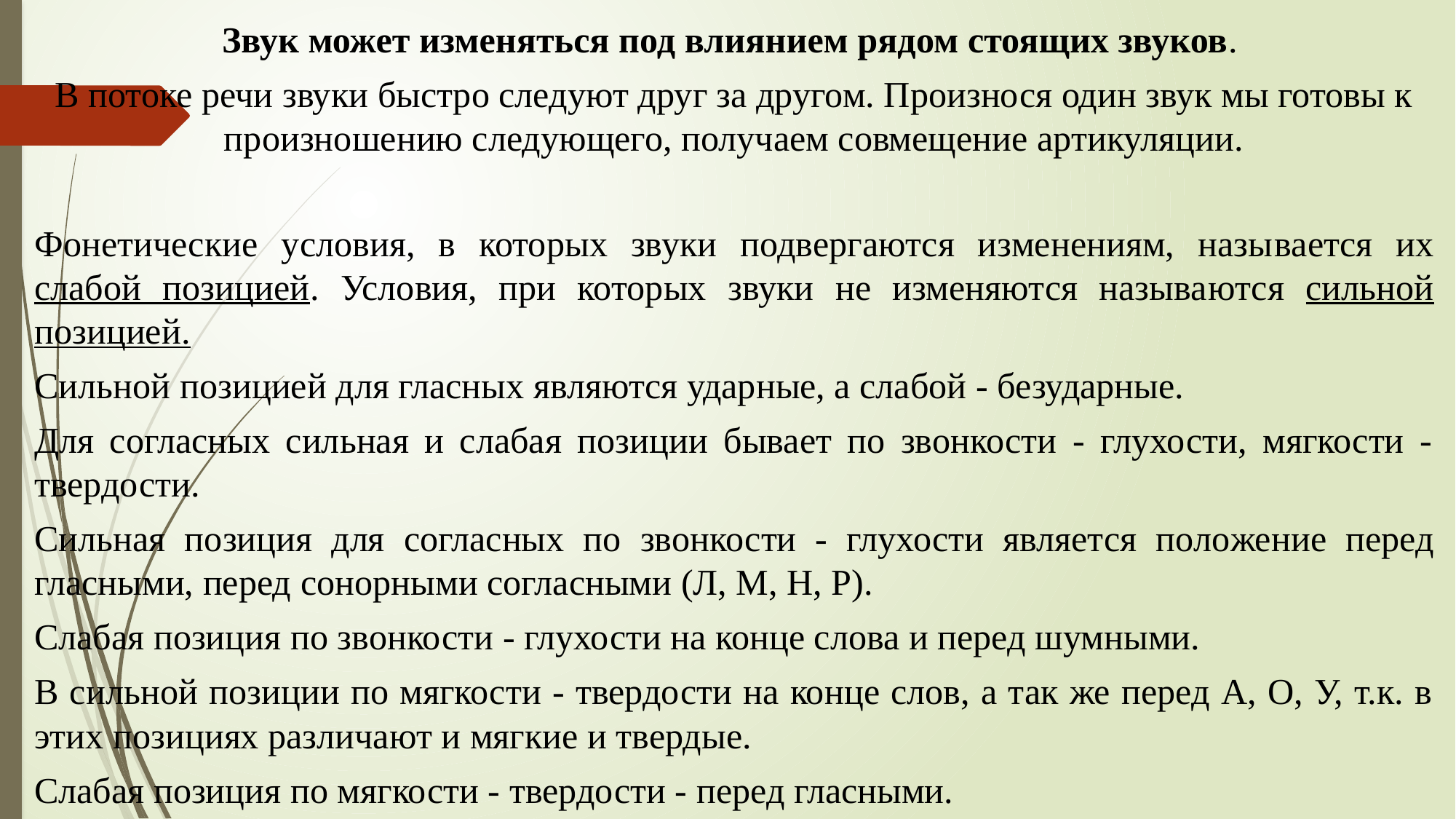

Звук может изменяться под влиянием рядом стоящих звуков.
В потоке ре­чи звуки быстро следуют друг за другом. Произнося один звук мы готовы к про­изношению следующего, получаем совмещение артикуляции.

Фонетические условия, в которых звуки подвергаются изменениям, назы­вается их слабой позицией. Условия, при которых звуки не изменяются называ­ются сильной позицией.
Сильной позицией для гласных являются ударные, а слабой - безударные.
Для согласных сильная и слабая позиции бывает по звонкости - глухости, мягкости - твердости.
Сильная позиция для согласных по звонкости - глухости является поло­жение перед гласными, перед сонорными согласными (Л, М, Н, Р).
Слабая позиция по звонкости - глухости на конце слова и перед шумными.
В сильной позиции по мягкости - твердости на конце слов, а так же перед А, О, У, т.к. в этих позициях различают и мягкие и твердые.
Слабая позиция по мягкости - твердости - перед гласными.